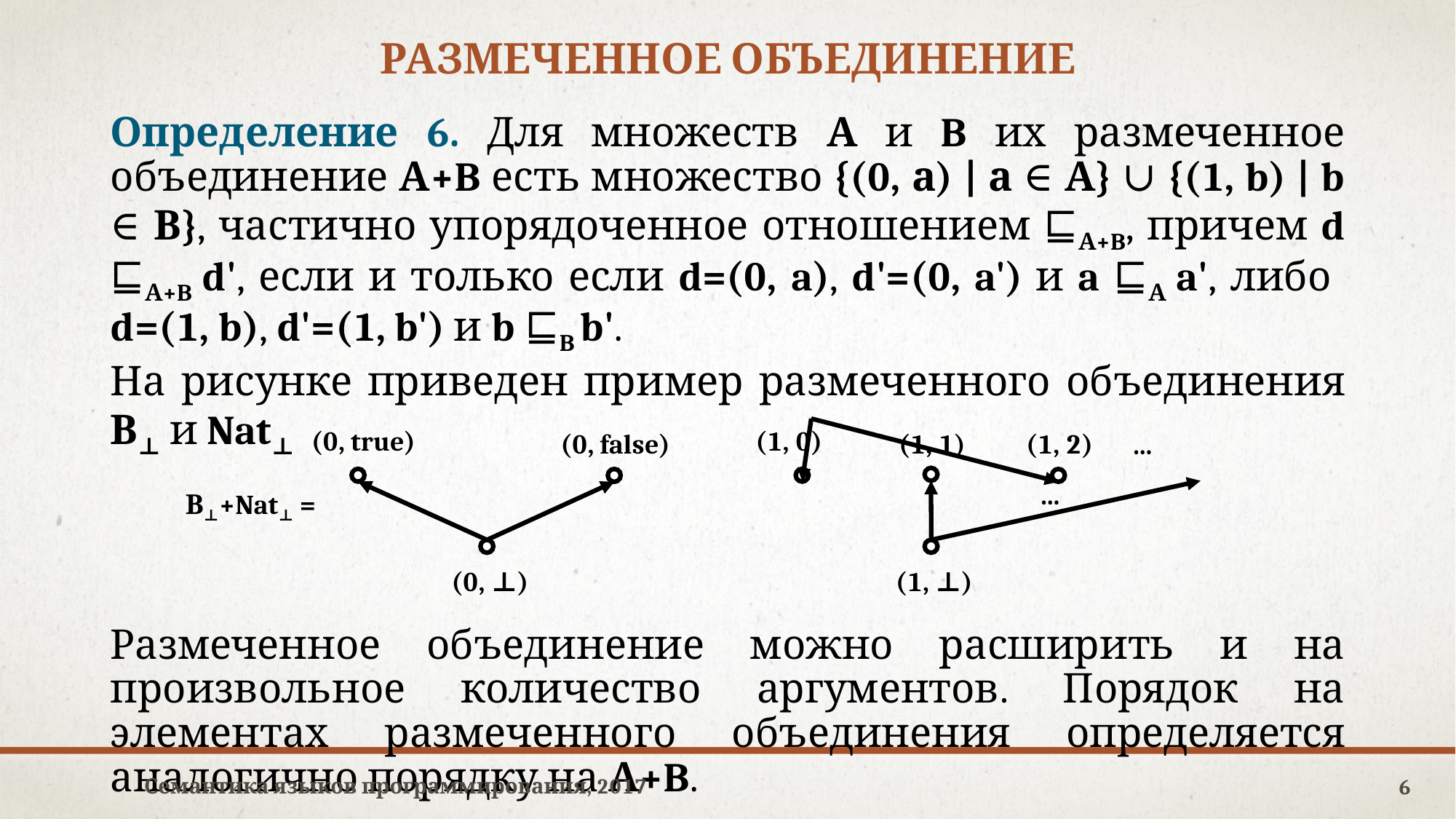

# размеченное объединение
Определение 6. Для множеств А и B их размеченное объединение А+B есть множество {(0, а) | а ∈ А} ∪ {(1, b) | b ∈ В}, частично упорядоченное отношением ⊑А+B, причем d ⊑А+B d', если и только если d=(0, a), d'=(0, a') и a ⊑А a', либо
d=(1, b), d'=(1, b') и b ⊑B b'.
На рисунке приведен пример размеченного объединения В⊥ и Nat⊥

Размеченное объединение можно расширить и на произвольное количество аргументов. Порядок на элементах размеченного объединения определяется аналогично порядку на А+B.
(0, true)
(1, 0)
(0, false)
(1, 1)
(1, 2)
…

…
В⊥+Nat⊥ =

 (0, ⊥)
 (1, ⊥)
Семантика языков программирования, 2017
6